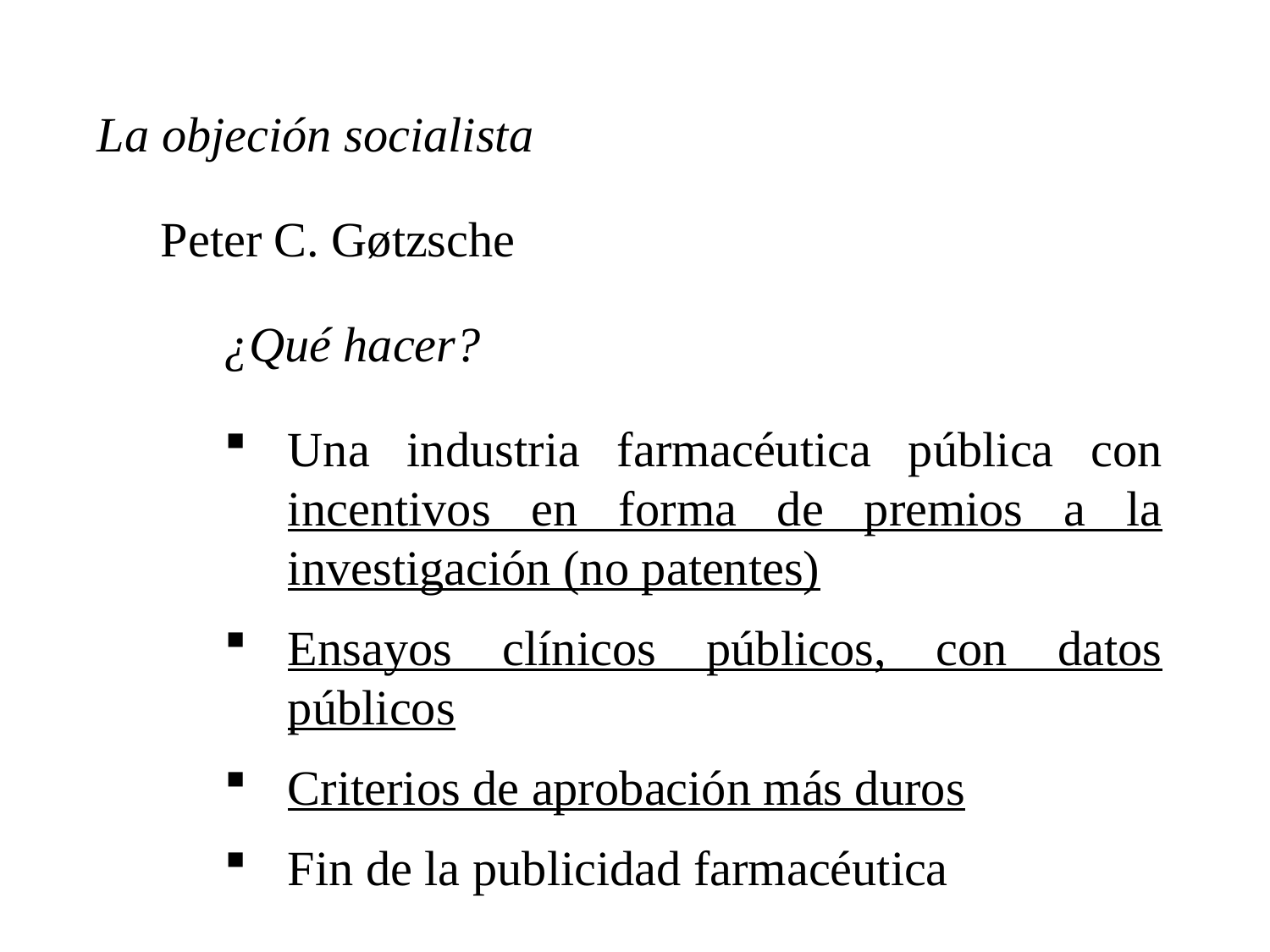

La objeción socialista
Peter C. Gøtzsche
¿Qué hacer?
Una industria farmacéutica pública con incentivos en forma de premios a la investigación (no patentes)
Ensayos clínicos públicos, con datos públicos
Criterios de aprobación más duros
Fin de la publicidad farmacéutica